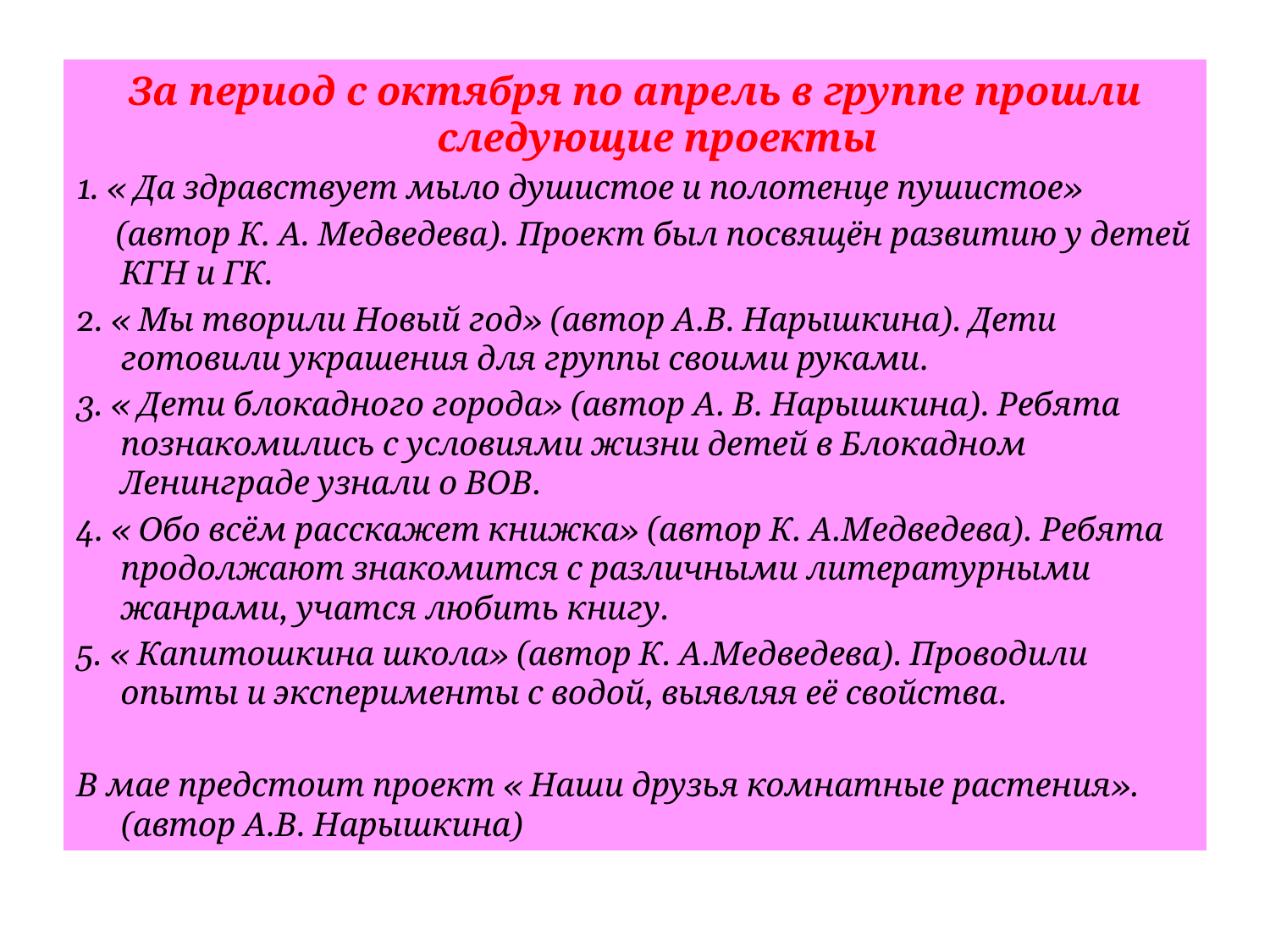

#
За период с октября по апрель в группе прошли следующие проекты
1. « Да здравствует мыло душистое и полотенце пушистое»
     (автор К. А. Медведева). Проект был посвящён развитию у детей КГН и ГК.
2. « Мы творили Новый год» (автор А.В. Нарышкина). Дети готовили украшения для группы своими руками.
3. « Дети блокадного города» (автор А. В. Нарышкина). Ребята познакомились с условиями жизни детей в Блокадном Ленинграде узнали о ВОВ.
4. « Обо всём расскажет книжка» (автор К. А.Медведева). Ребята продолжают знакомится с различными литературными жанрами, учатся любить книгу.
5. « Капитошкина школа» (автор К. А.Медведева). Проводили опыты и эксперименты с водой, выявляя её свойства.

В мае предстоит проект « Наши друзья комнатные растения». (автор А.В. Нарышкина)